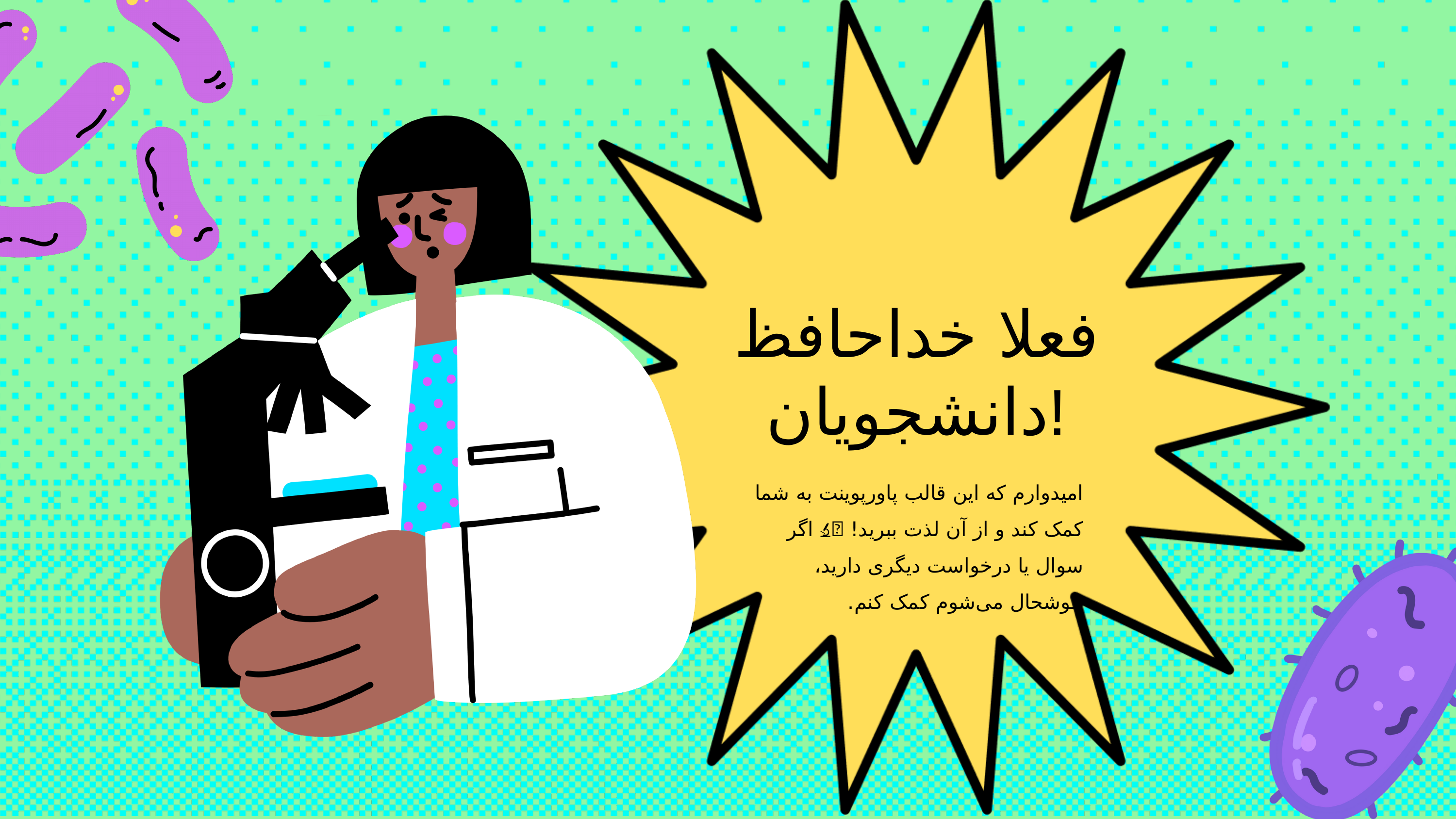

فعلا خداحافظ دانشجویان!
امیدوارم که این قالب پاورپوینت به شما کمک کند و از آن لذت ببرید! 🧬🔬 اگر سوال یا درخواست دیگری دارید، خوشحال می‌شوم کمک کنم.